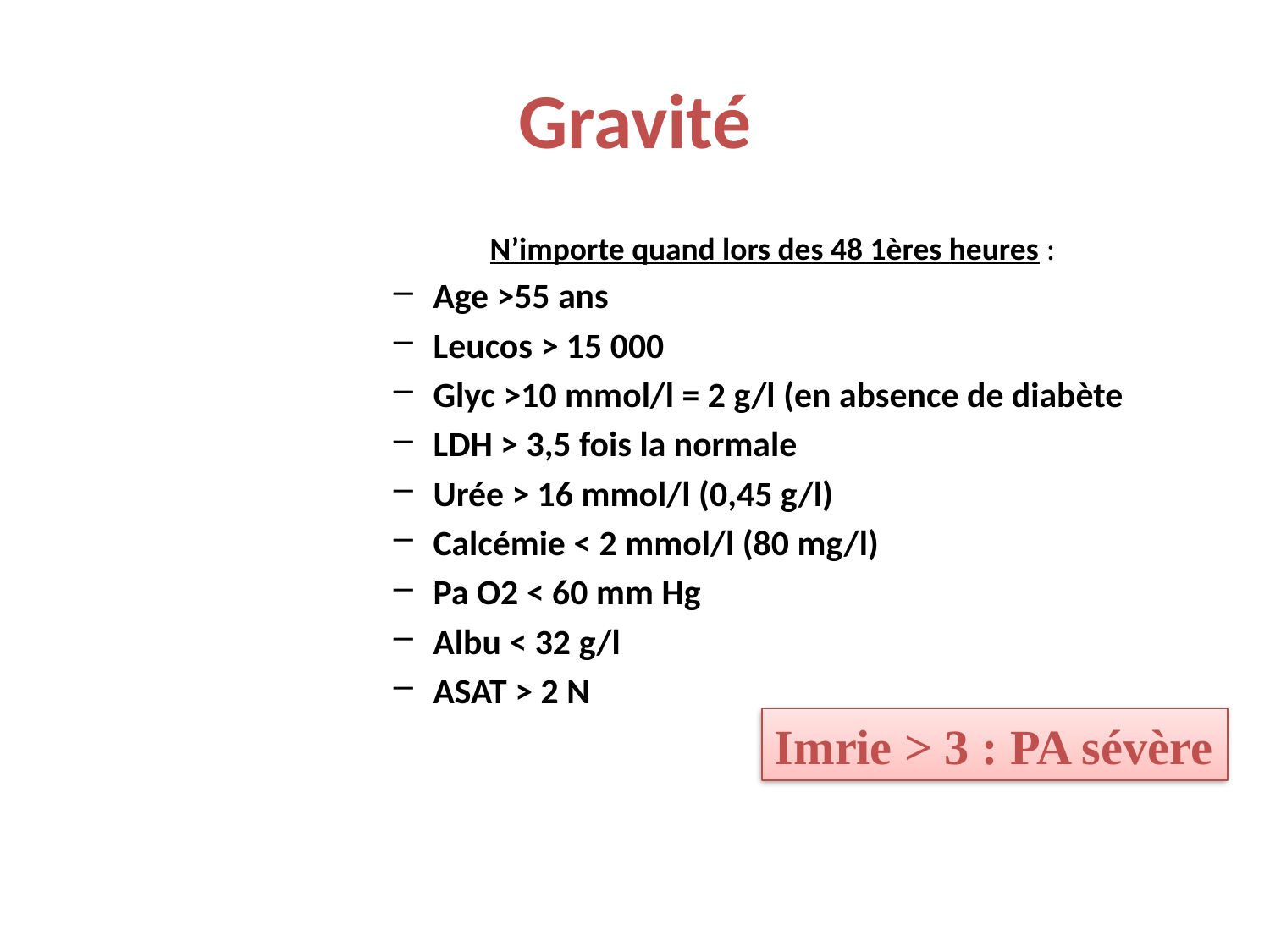

# Gravité
N’importe quand lors des 48 1ères heures :
Age >55 ans
Leucos > 15 000
Glyc >10 mmol/l = 2 g/l (en absence de diabète
LDH > 3,5 fois la normale
Urée > 16 mmol/l (0,45 g/l)
Calcémie < 2 mmol/l (80 mg/l)
Pa O2 < 60 mm Hg
Albu < 32 g/l
ASAT > 2 N
Imrie > 3 : PA sévère